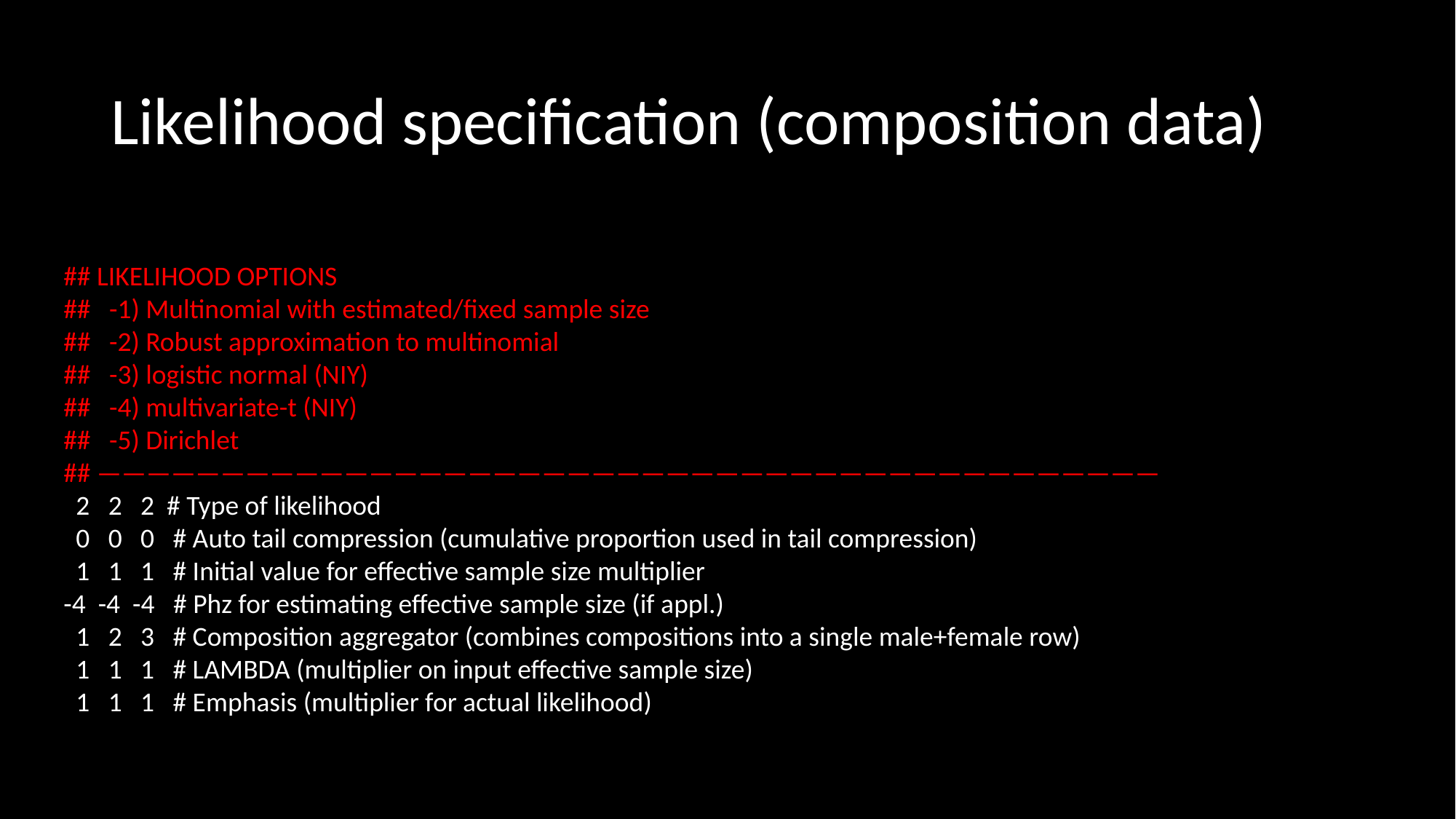

# Likelihood specification (composition data)
## LIKELIHOOD OPTIONS
##   -1) Multinomial with estimated/fixed sample size
##   -2) Robust approximation to multinomial
##   -3) logistic normal (NIY)
##   -4) multivariate-t (NIY)
##   -5) Dirichlet
## ———————————————————————————————————————————
  2   2   2  # Type of likelihood
  0   0   0   # Auto tail compression (cumulative proportion used in tail compression)
  1   1   1   # Initial value for effective sample size multiplier
-4  -4  -4   # Phz for estimating effective sample size (if appl.)
  1   2   3   # Composition aggregator (combines compositions into a single male+female row)
  1   1   1   # LAMBDA (multiplier on input effective sample size)
  1   1   1   # Emphasis (multiplier for actual likelihood)